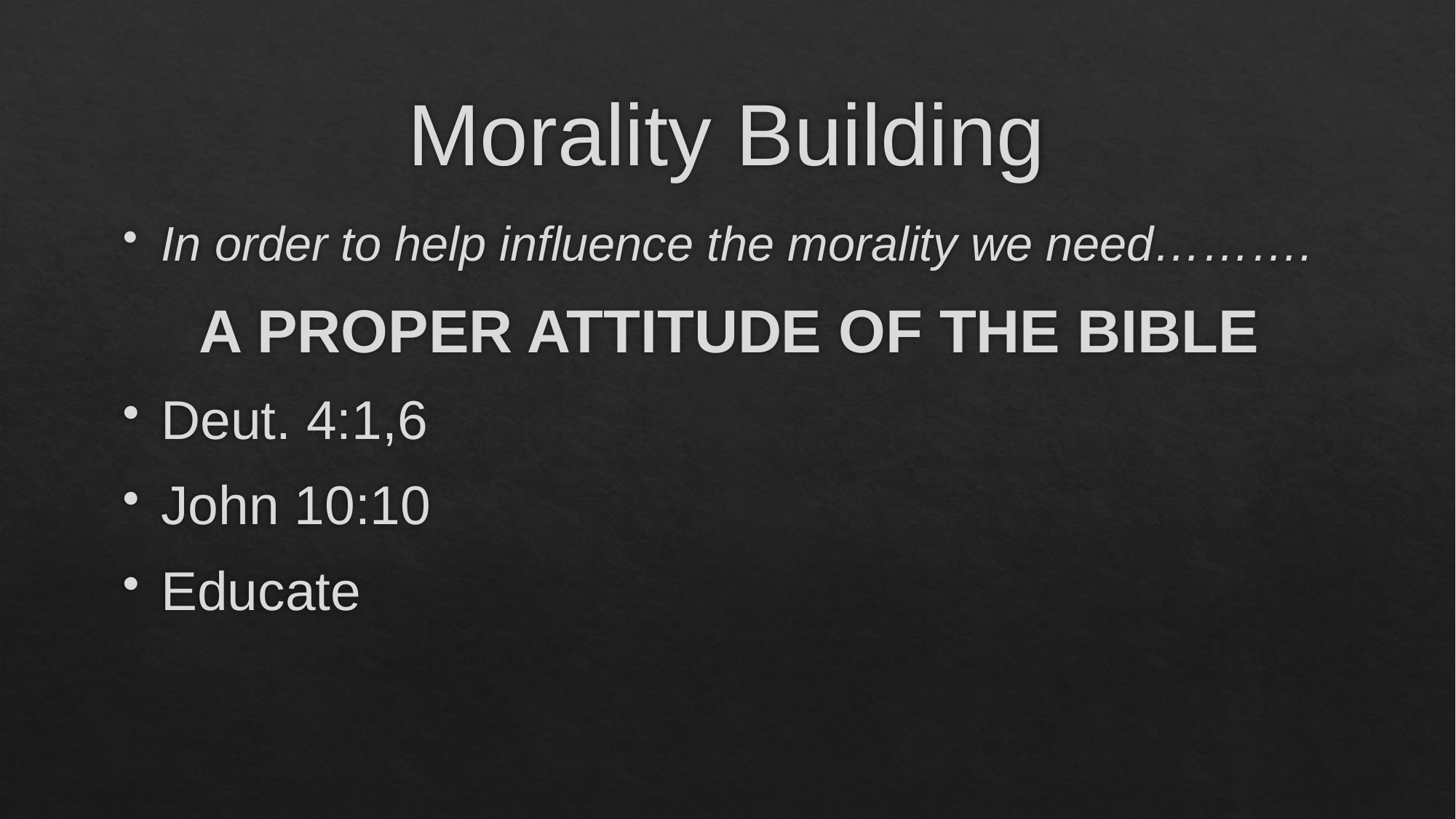

# Morality Building
In order to help influence the morality we need……….
A PROPER ATTITUDE OF THE BIBLE
Deut. 4:1,6
John 10:10
Educate